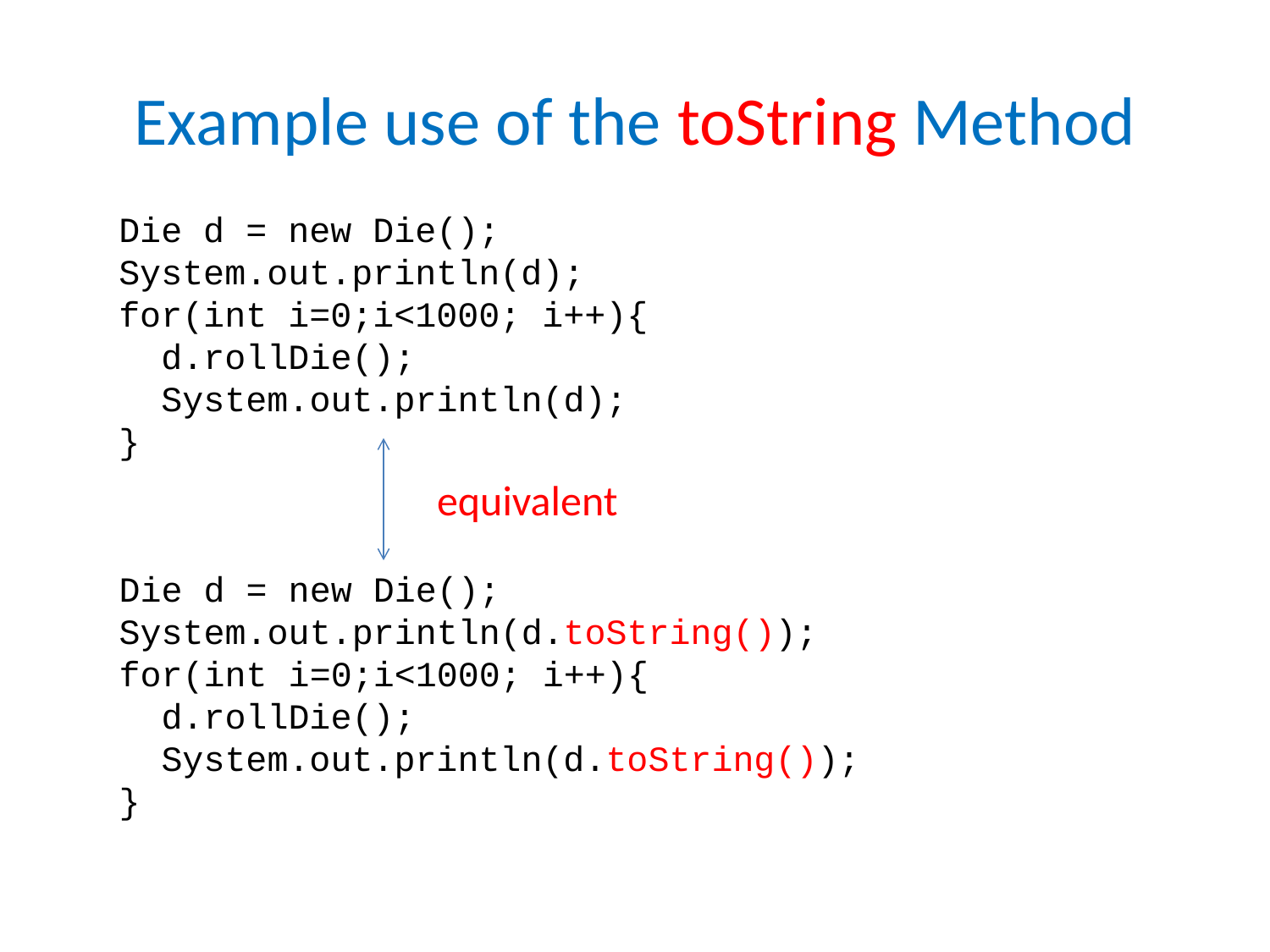

# Example use of the toString Method
Die d = new Die();
System.out.println(d);
for(int i=0;i<1000; i++){
  d.rollDie();
  System.out.println(d);
}
equivalent
Die d = new Die();
System.out.println(d.toString());
for(int i=0;i<1000; i++){
  d.rollDie();
  System.out.println(d.toString());
}